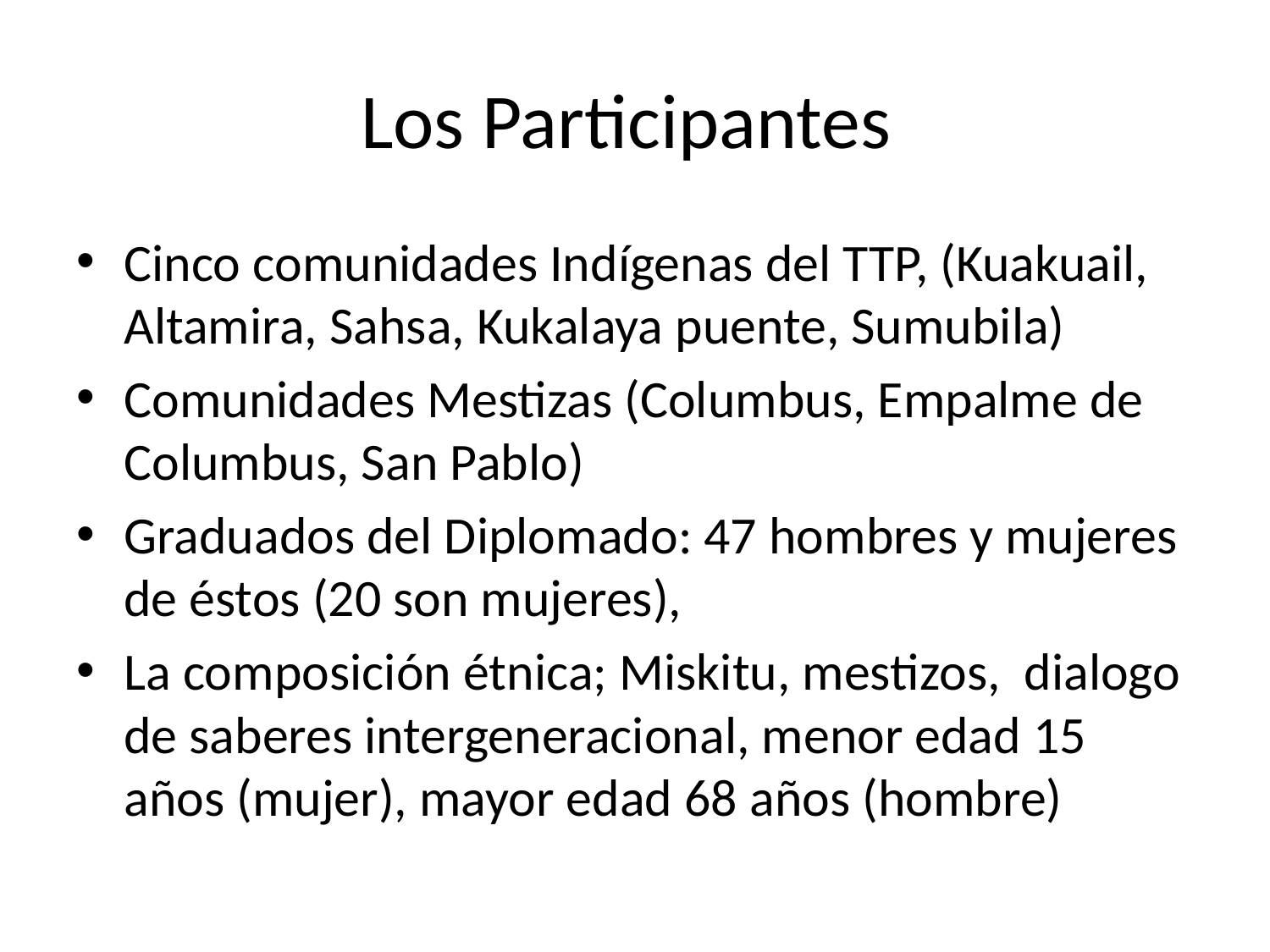

# Los Participantes
Cinco comunidades Indígenas del TTP, (Kuakuail, Altamira, Sahsa, Kukalaya puente, Sumubila)
Comunidades Mestizas (Columbus, Empalme de Columbus, San Pablo)
Graduados del Diplomado: 47 hombres y mujeres  de éstos (20 son mujeres),
La composición étnica; Miskitu, mestizos,  dialogo de saberes intergeneracional, menor edad 15 años (mujer), mayor edad 68 años (hombre)